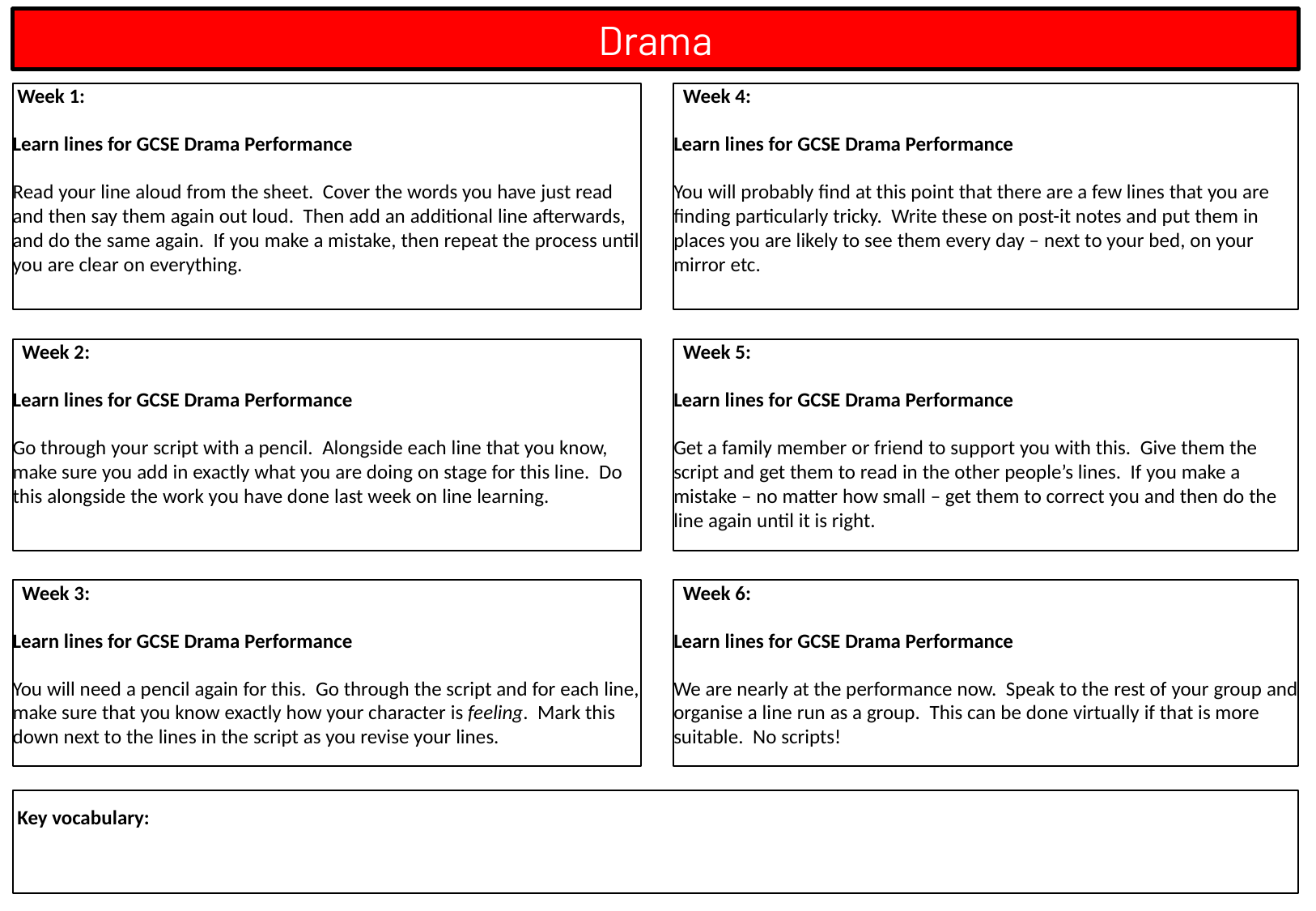

Drama
  Week 4:
Learn lines for GCSE Drama Performance
You will probably find at this point that there are a few lines that you are finding particularly tricky.  Write these on post-it notes and put them in places you are likely to see them every day – next to your bed, on your mirror etc.
 Week 1:
Learn lines for GCSE Drama Performance
Read your line aloud from the sheet.  Cover the words you have just read and then say them again out loud.  Then add an additional line afterwards, and do the same again.  If you make a mistake, then repeat the process until you are clear on everything.
  Week 5:
Learn lines for GCSE Drama Performance
Get a family member or friend to support you with this.  Give them the script and get them to read in the other people’s lines.  If you make a mistake – no matter how small – get them to correct you and then do the line again until it is right.

  Week 2:
Learn lines for GCSE Drama Performance
Go through your script with a pencil.  Alongside each line that you know, make sure you add in exactly what you are doing on stage for this line.  Do this alongside the work you have done last week on line learning.
  Week 3:
Learn lines for GCSE Drama Performance
You will need a pencil again for this.  Go through the script and for each line, make sure that you know exactly how your character is feeling.  Mark this down next to the lines in the script as you revise your lines.

  Week 6:
Learn lines for GCSE Drama Performance
We are nearly at the performance now.  Speak to the rest of your group and organise a line run as a group.  This can be done virtually if that is more suitable.  No scripts!

 Key vocabulary: